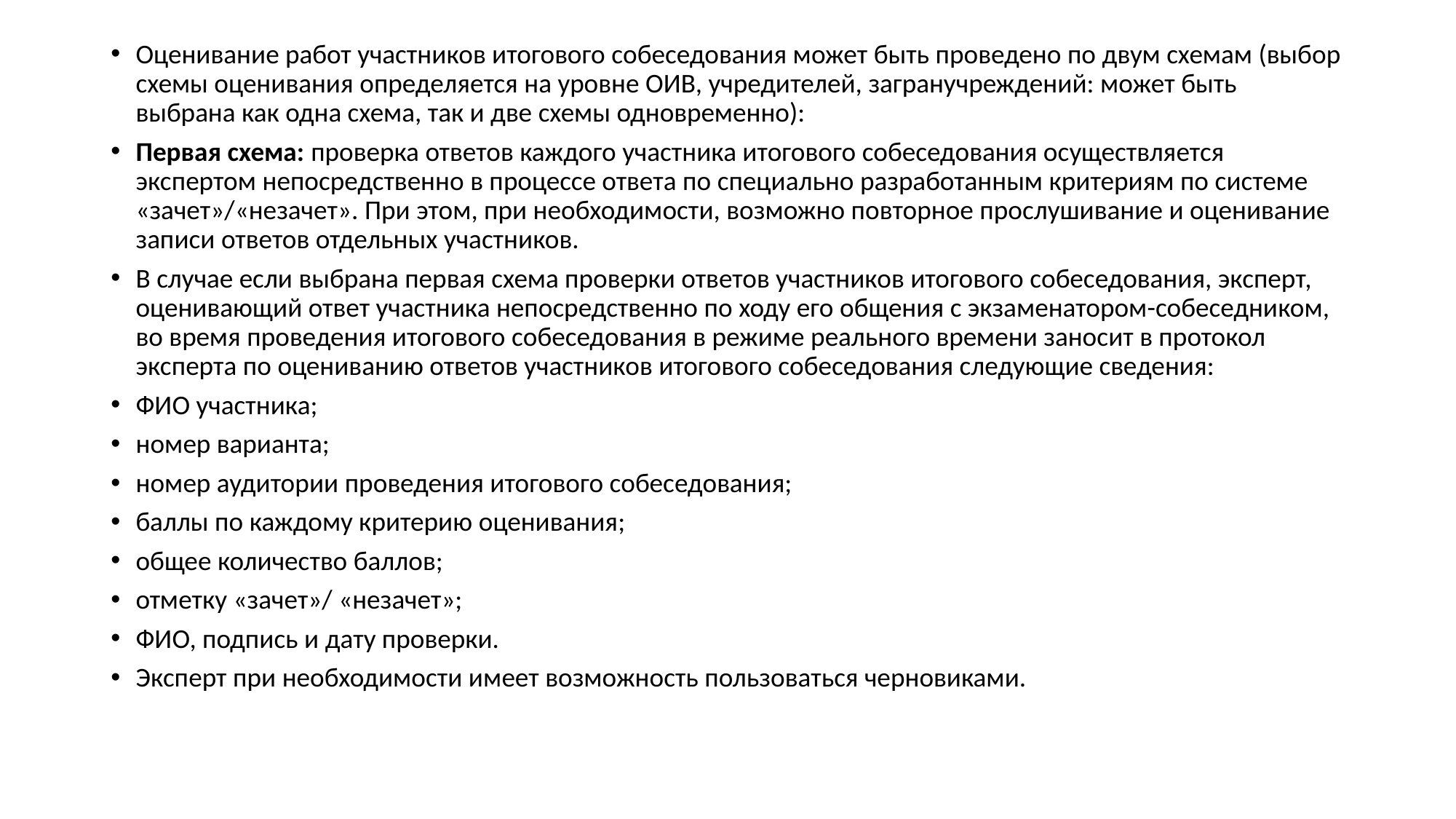

Оценивание работ участников итогового собеседования может быть проведено по двум схемам (выбор схемы оценивания определяется на уровне ОИВ, учредителей, загранучреждений: может быть выбрана как одна схема, так и две схемы одновременно):
Первая схема: проверка ответов каждого участника итогового собеседования осуществляется экспертом непосредственно в процессе ответа по специально разработанным критериям по системе «зачет»/«незачет». При этом, при необходимости, возможно повторное прослушивание и оценивание записи ответов отдельных участников.
В случае если выбрана первая схема проверки ответов участников итогового собеседования, эксперт, оценивающий ответ участника непосредственно по ходу его общения с экзаменатором-собеседником, во время проведения итогового собеседования в режиме реального времени заносит в протокол эксперта по оцениванию ответов участников итогового собеседования следующие сведения:
ФИО участника;
номер варианта;
номер аудитории проведения итогового собеседования;
баллы по каждому критерию оценивания;
общее количество баллов;
отметку «зачет»/ «незачет»;
ФИО, подпись и дату проверки.
Эксперт при необходимости имеет возможность пользоваться черновиками.